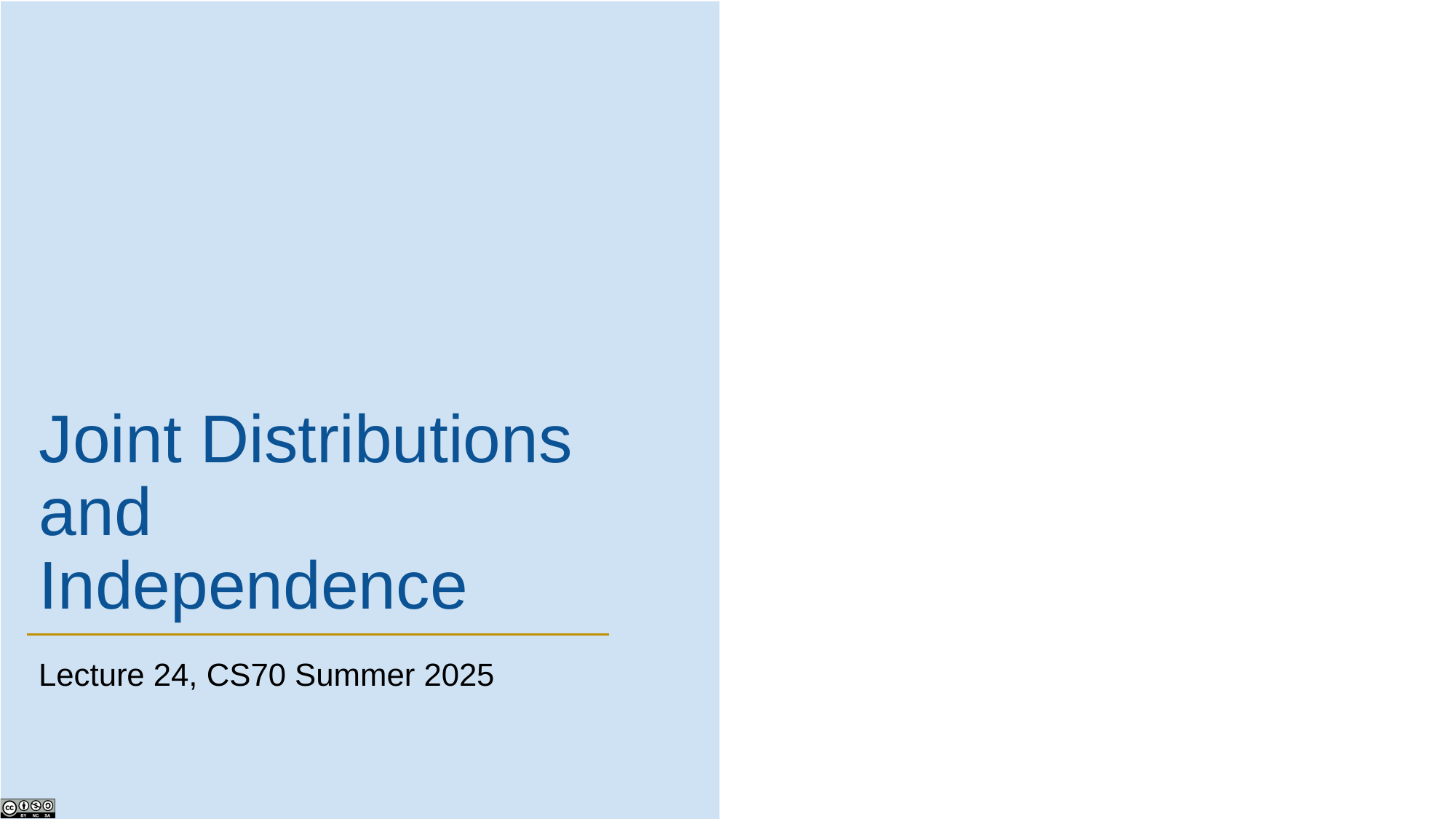

# Joint Distributions and Independence
Lecture 24, CS70 Summer 2025